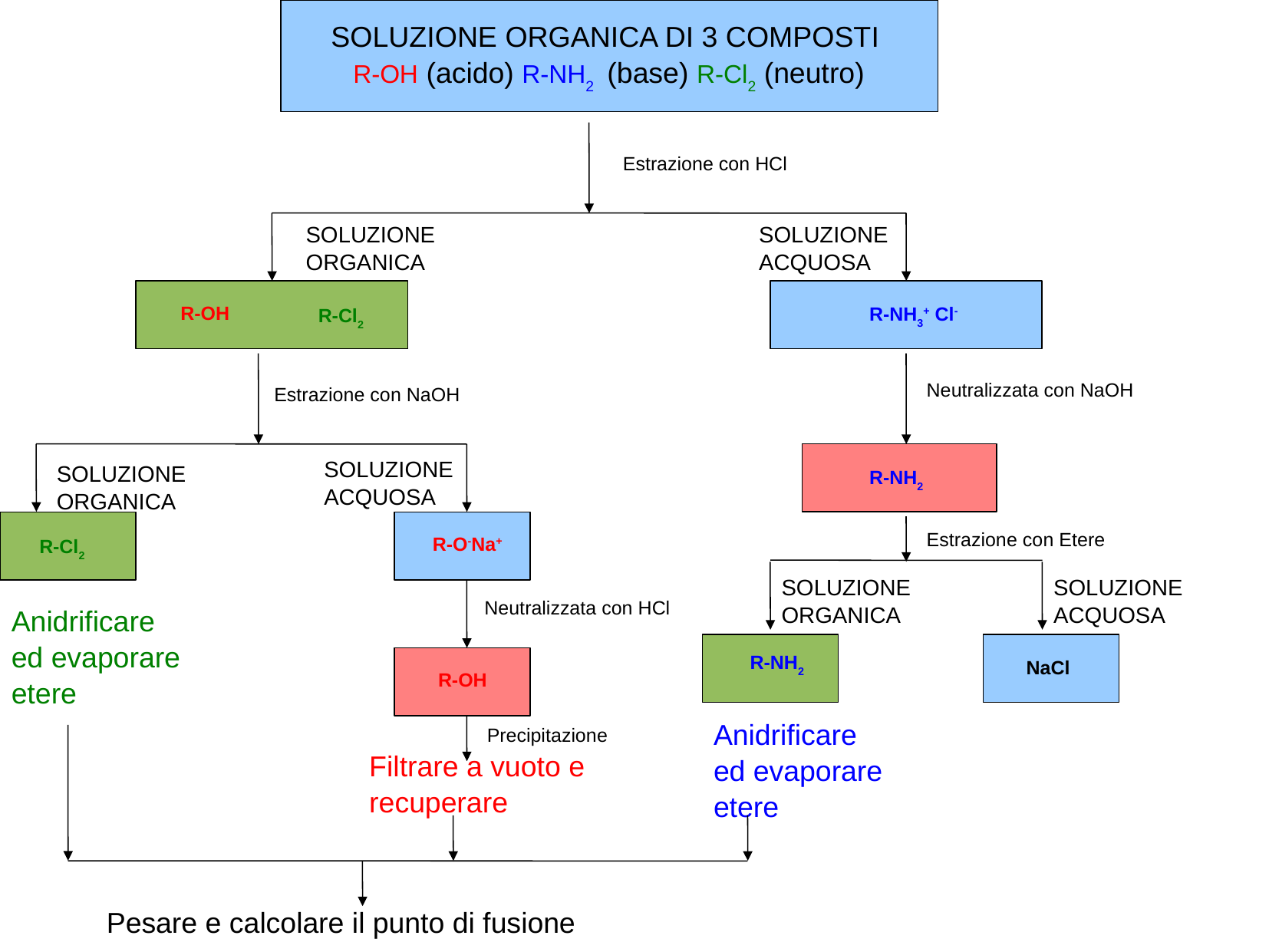

SOLUZIONE ORGANICA DI 3 COMPOSTI
 R-OH (acido) R-NH2  (base) R-Cl2 (neutro)

Estrazione con HCl

SOLUZIONE ORGANICA
SOLUZIONE ACQUOSA

 R-OH
  R-NH3+ Cl-
R-Cl2

Neutralizzata con NaOH
Estrazione con NaOH

SOLUZIONE ACQUOSA
SOLUZIONE ORGANICA
  R-NH2

Estrazione con Etere
R-O-Na+
R-Cl2

SOLUZIONE ORGANICA
SOLUZIONE ACQUOSA

Neutralizzata con HCl
Anidrificare ed evaporare
etere

 R-NH2

NaCl
 R-OH
Anidrificare ed evaporare etere

Precipitazione

Filtrare a vuoto e recuperare

Pesare e calcolare il punto di fusione